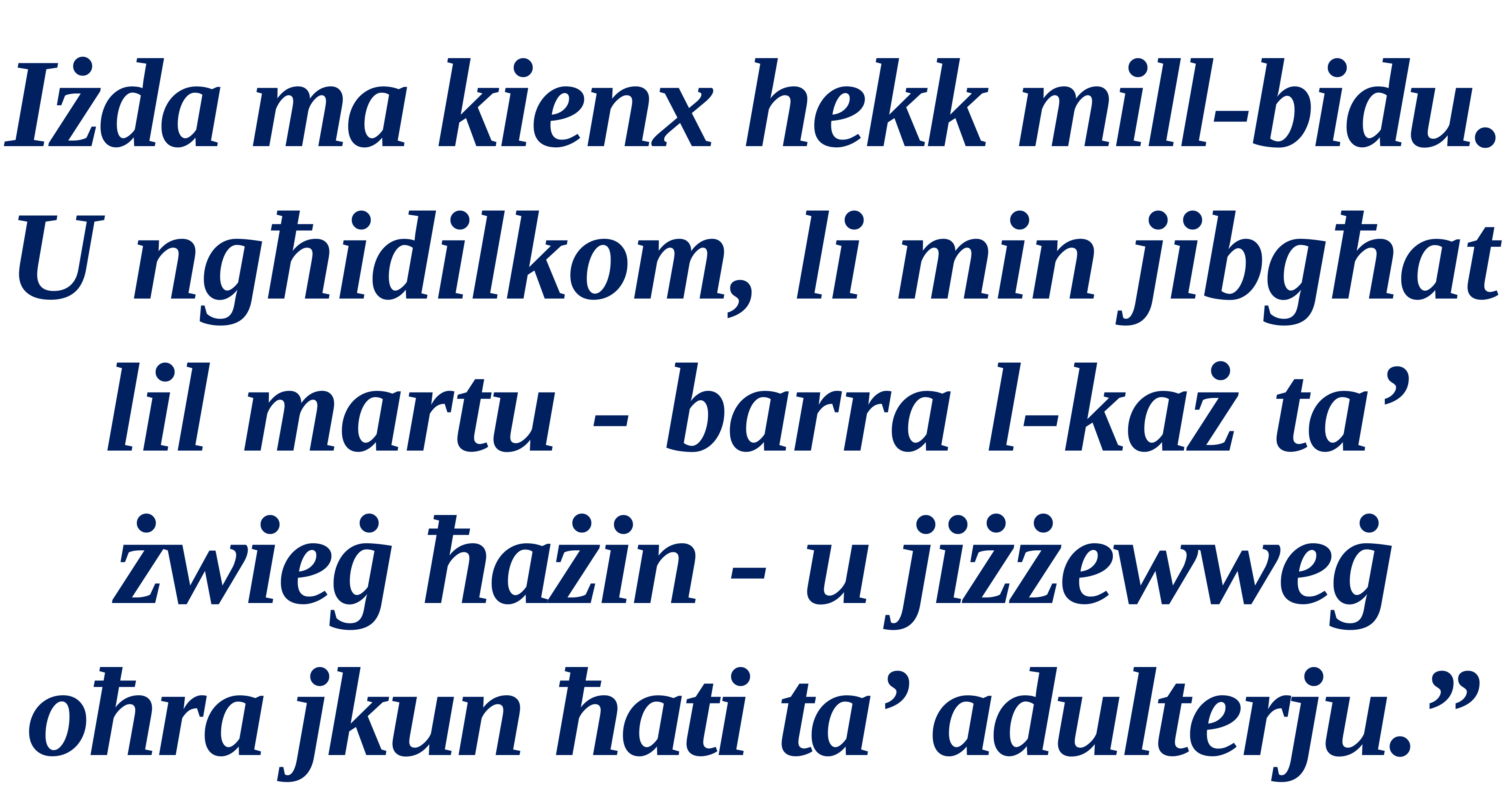

Iżda ma kienx hekk mill-bidu. U ngħidilkom, li min jibgħat lil martu - barra l-każ ta’ żwieġ ħażin - u jiżżewweġ oħra jkun ħati ta’ adulterju.”